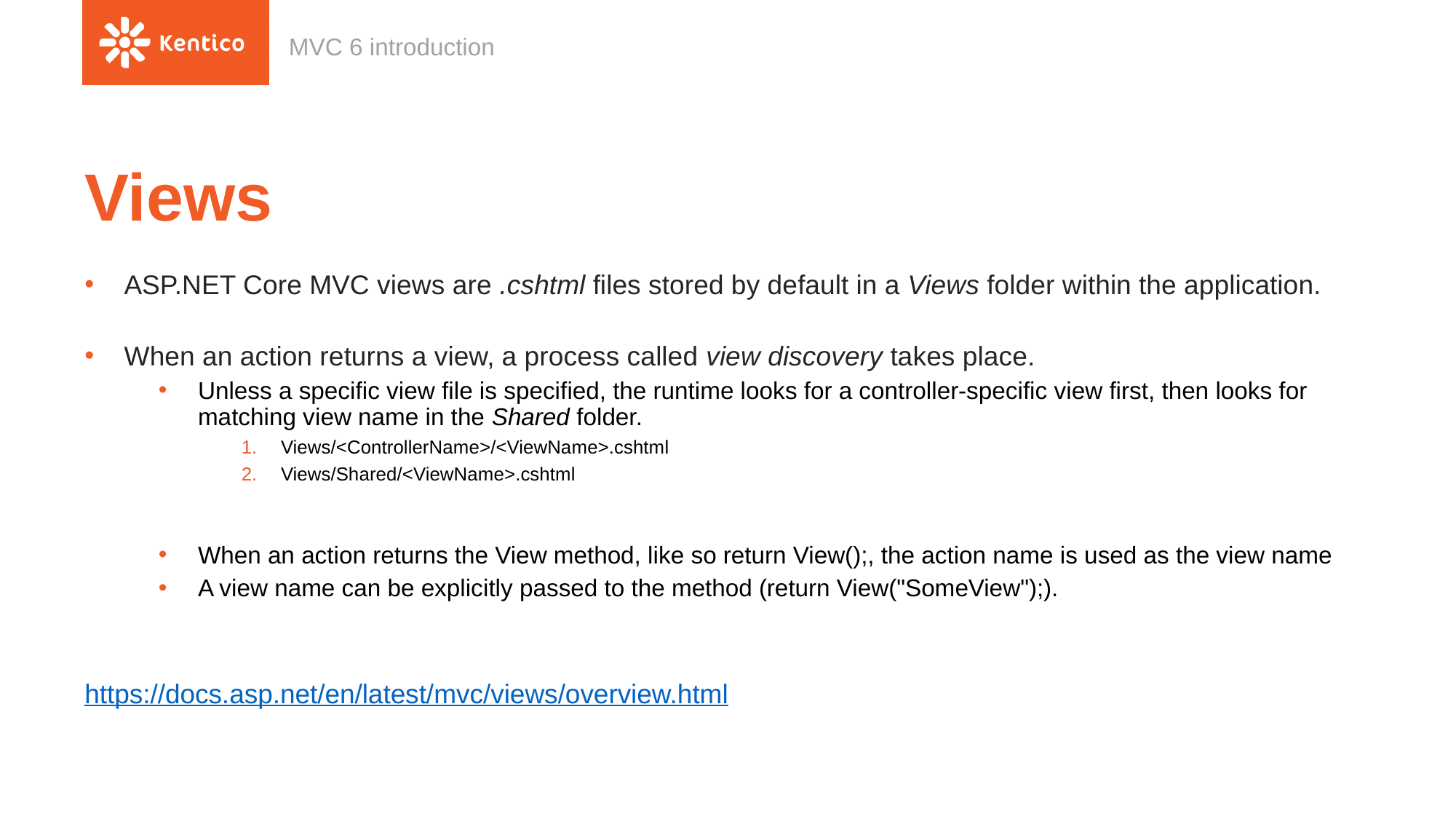

MVC 6 introduction
# Views
ASP.NET Core MVC views are .cshtml files stored by default in a Views folder within the application.

When an action returns a view, a process called view discovery takes place.
Unless a specific view file is specified, the runtime looks for a controller-specific view first, then looks for matching view name in the Shared folder.
Views/<ControllerName>/<ViewName>.cshtml
Views/Shared/<ViewName>.cshtml

When an action returns the View method, like so return View();, the action name is used as the view name
A view name can be explicitly passed to the method (return View("SomeView");).

https://docs.asp.net/en/latest/mvc/views/overview.html